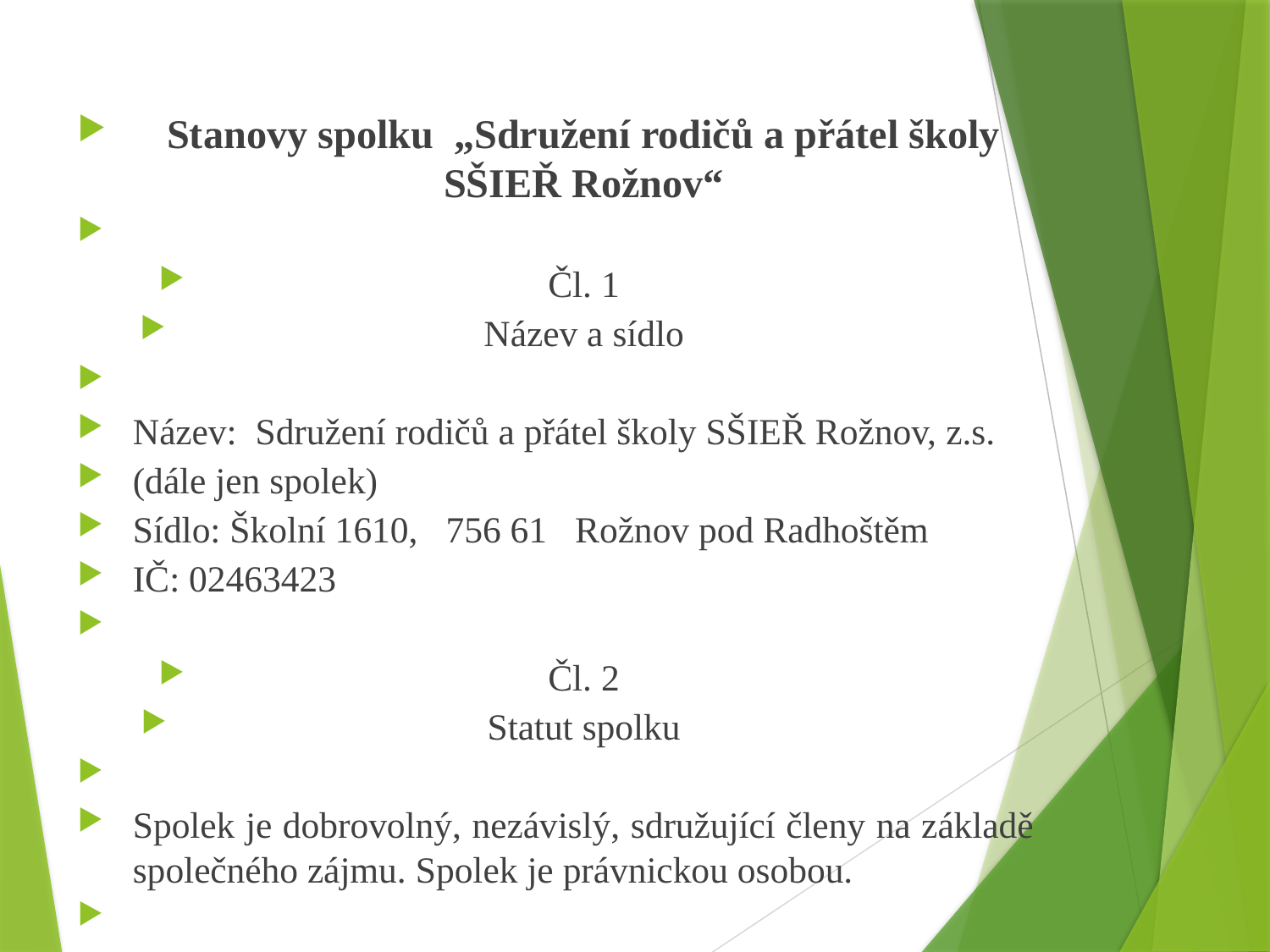

Stanovy spolku  „Sdružení rodičů a přátel školy SŠIEŘ Rožnov“

Čl. 1
Název a sídlo

Název:  Sdružení rodičů a přátel školy SŠIEŘ Rožnov, z.s.
(dále jen spolek)
Sídlo: Školní 1610,   756 61   Rožnov pod Radhoštěm
IČ: 02463423

Čl. 2
Statut spolku

Spolek je dobrovolný, nezávislý, sdružující členy na základě společného zájmu. Spolek je právnickou osobou.